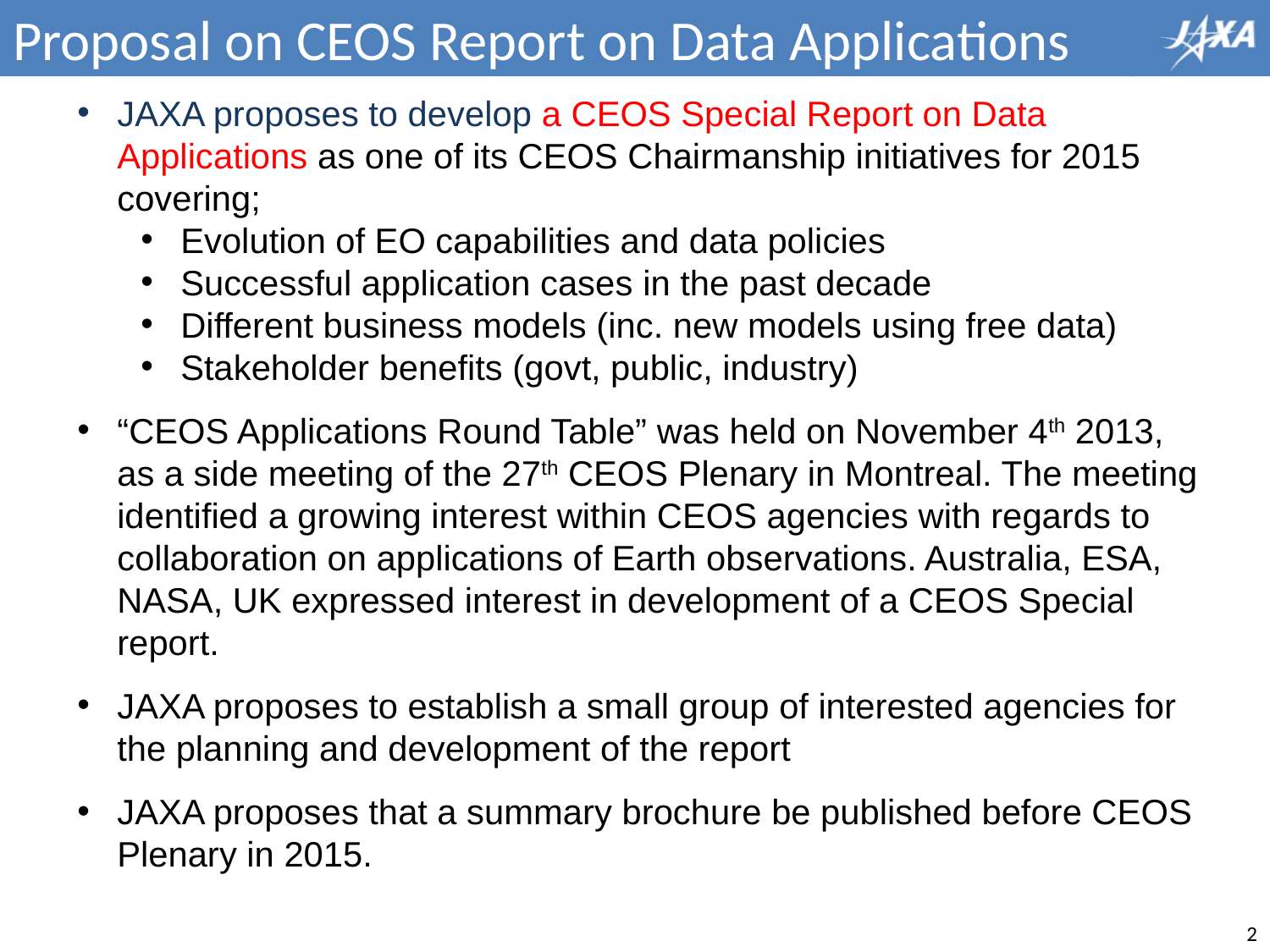

# Proposal on CEOS Report on Data Applications
JAXA proposes to develop a CEOS Special Report on Data Applications as one of its CEOS Chairmanship initiatives for 2015 covering;
Evolution of EO capabilities and data policies
Successful application cases in the past decade
Different business models (inc. new models using free data)
Stakeholder benefits (govt, public, industry)
“CEOS Applications Round Table” was held on November 4th 2013, as a side meeting of the 27th CEOS Plenary in Montreal. The meeting identified a growing interest within CEOS agencies with regards to collaboration on applications of Earth observations. Australia, ESA, NASA, UK expressed interest in development of a CEOS Special report.
JAXA proposes to establish a small group of interested agencies for the planning and development of the report
JAXA proposes that a summary brochure be published before CEOS Plenary in 2015.
2